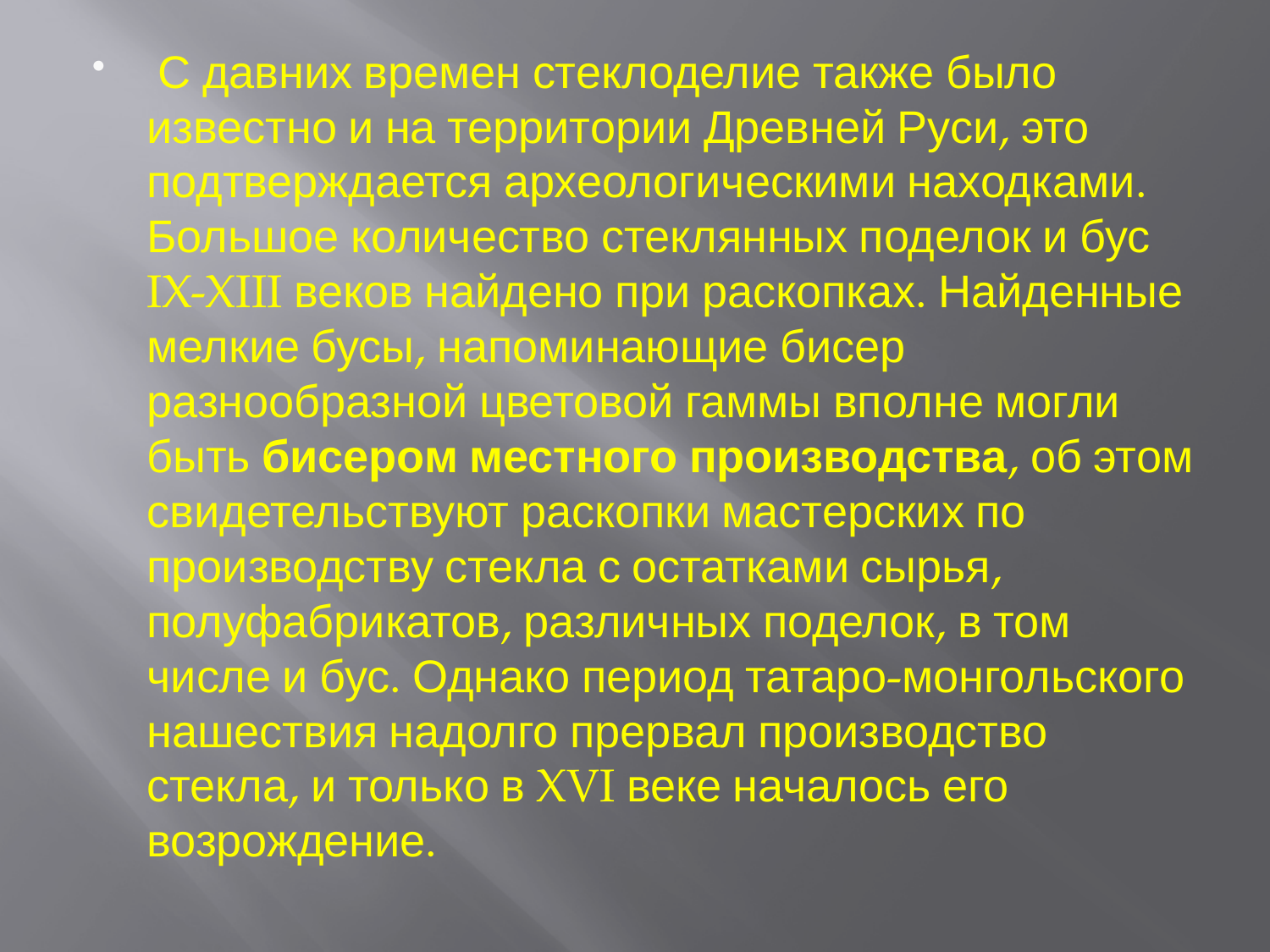

С давних времен стеклоделие также было известно и на территории Древней Руси, это подтверждается археологическими находками. Большое количество стеклянных поделок и бус IX-XIII веков найдено при раскопках. Найденные мелкие бусы, напоминающие бисер разнообразной цветовой гаммы вполне могли быть бисером местного производства, об этом свидетельствуют раскопки мастерских по производству стекла с остатками сырья, полуфабрикатов, различных поделок, в том числе и бус. Однако период татаро-монгольского нашествия надолго прервал производство стекла, и только в XVI веке началось его возрождение.